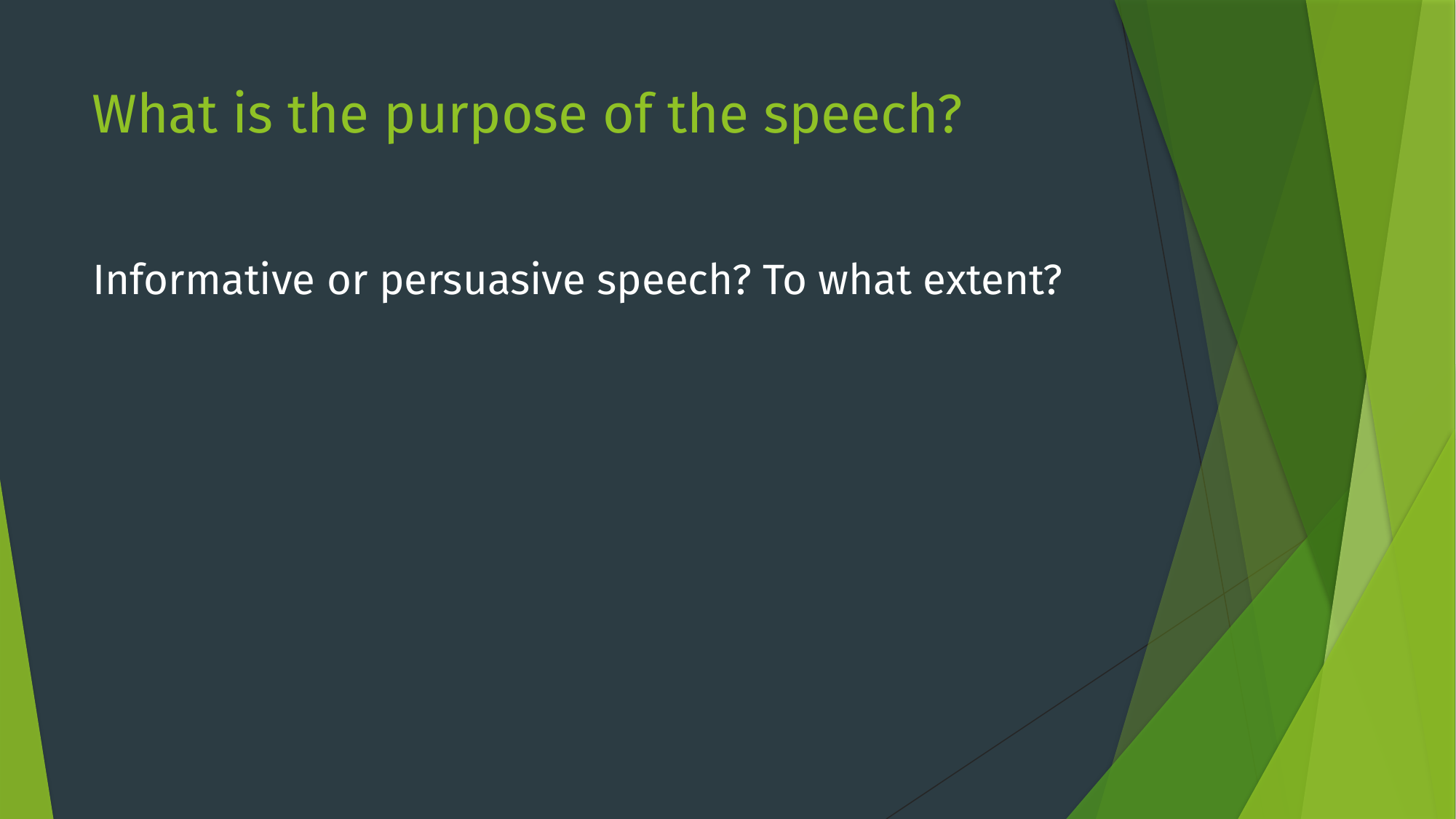

# What is the purpose of the speech?
Informative or persuasive speech? To what extent?